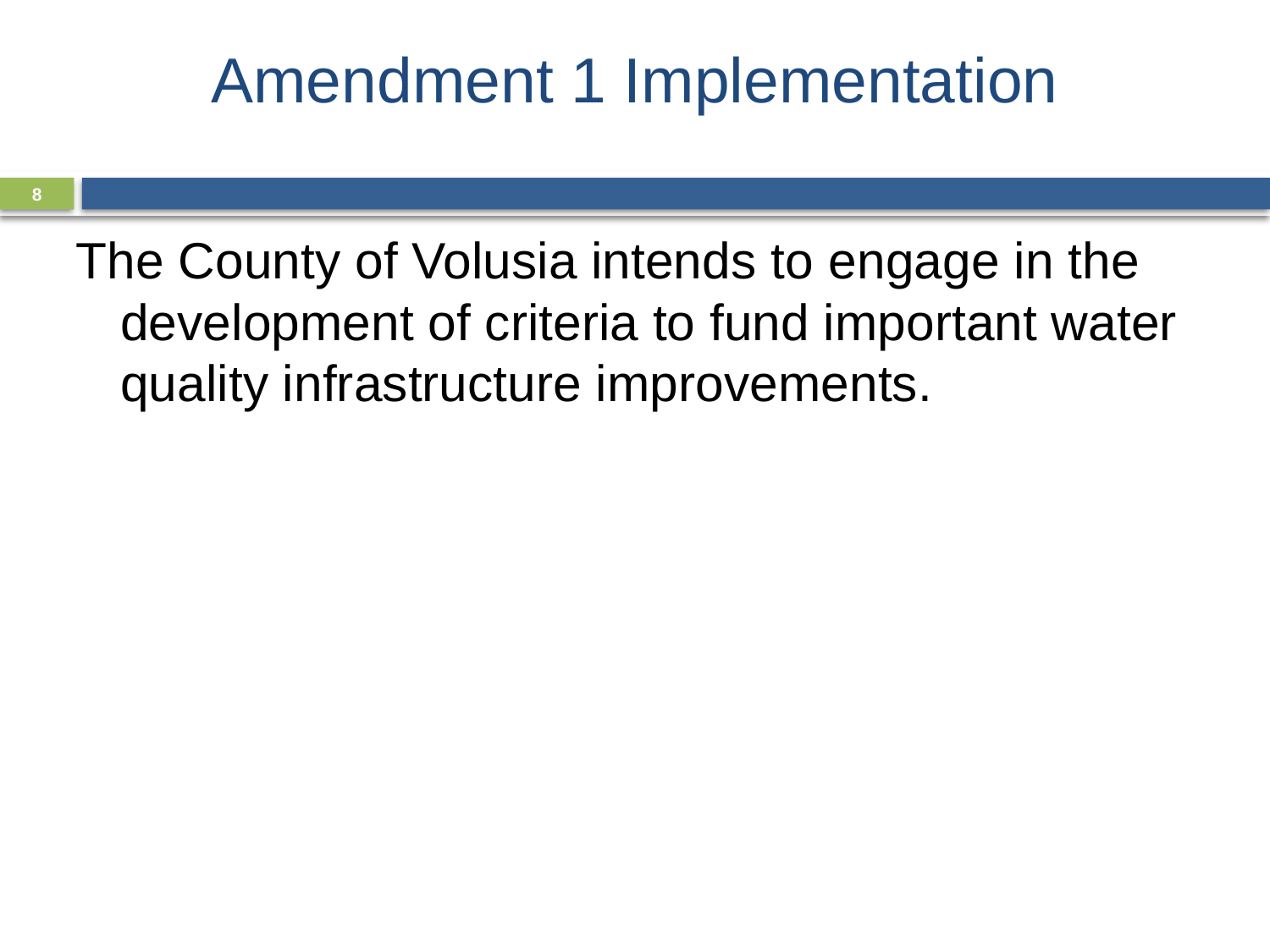

# Amendment 1 Implementation

The County of Volusia intends to engage in the development of criteria to fund important water quality infrastructure improvements.

8